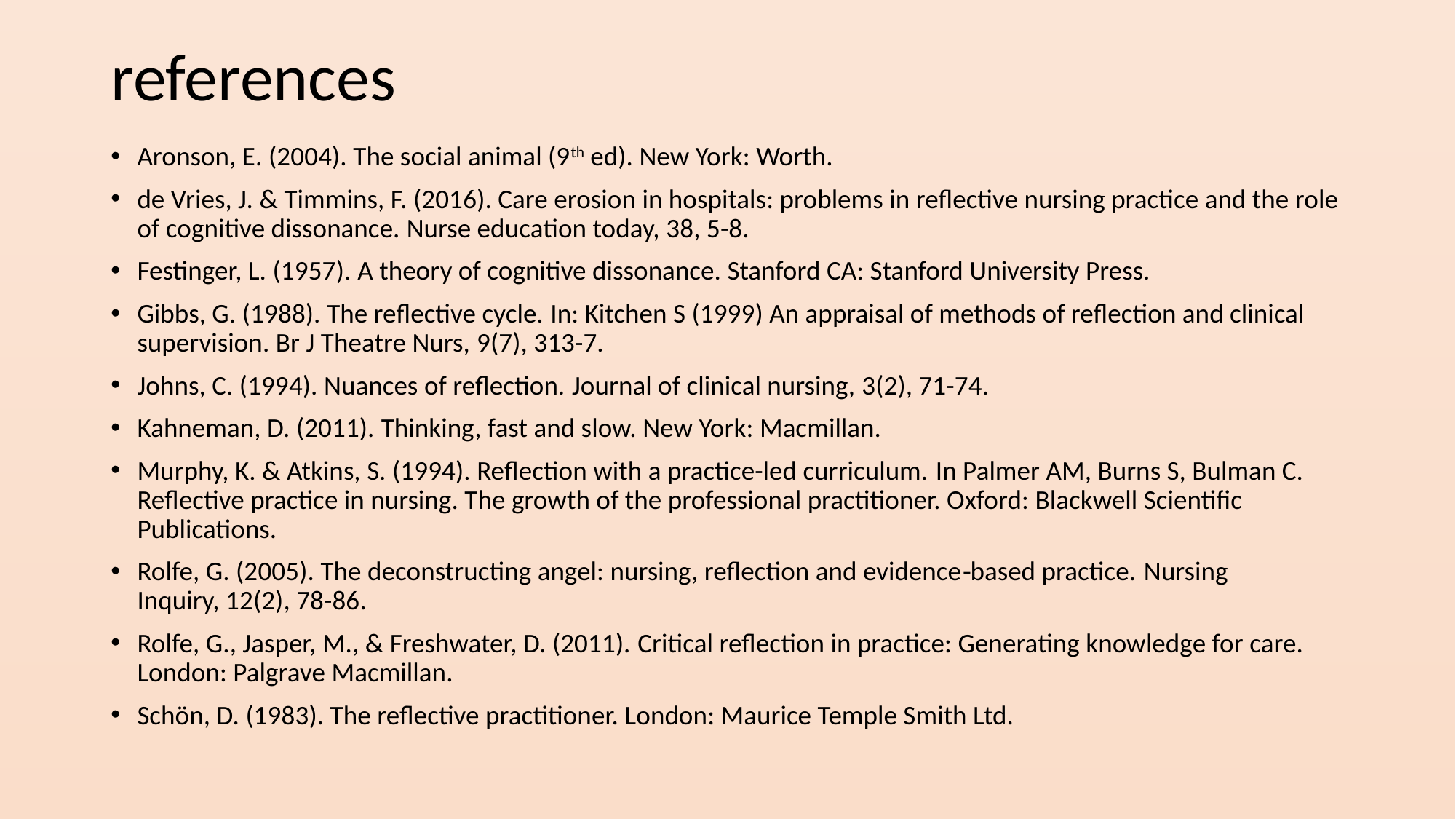

# references
Aronson, E. (2004). The social animal (9th ed). New York: Worth.
de Vries, J. & Timmins, F. (2016). Care erosion in hospitals: problems in reflective nursing practice and the role of cognitive dissonance. Nurse education today, 38, 5-8.
Festinger, L. (1957). A theory of cognitive dissonance. Stanford CA: Stanford University Press.
Gibbs, G. (1988). The reflective cycle. In: Kitchen S (1999) An appraisal of methods of reflection and clinical supervision. Br J Theatre Nurs, 9(7), 313-7.
Johns, C. (1994). Nuances of reflection. Journal of clinical nursing, 3(2), 71-74.
Kahneman, D. (2011). Thinking, fast and slow. New York: Macmillan.
Murphy, K. & Atkins, S. (1994). Reflection with a practice-led curriculum. In Palmer AM, Burns S, Bulman C. Reflective practice in nursing. The growth of the professional practitioner. Oxford: Blackwell Scientific Publications.
Rolfe, G. (2005). The deconstructing angel: nursing, reflection and evidence‐based practice. Nursing Inquiry, 12(2), 78-86.
Rolfe, G., Jasper, M., & Freshwater, D. (2011). Critical reflection in practice: Generating knowledge for care. London: Palgrave Macmillan.
Schön, D. (1983). The reflective practitioner. London: Maurice Temple Smith Ltd.